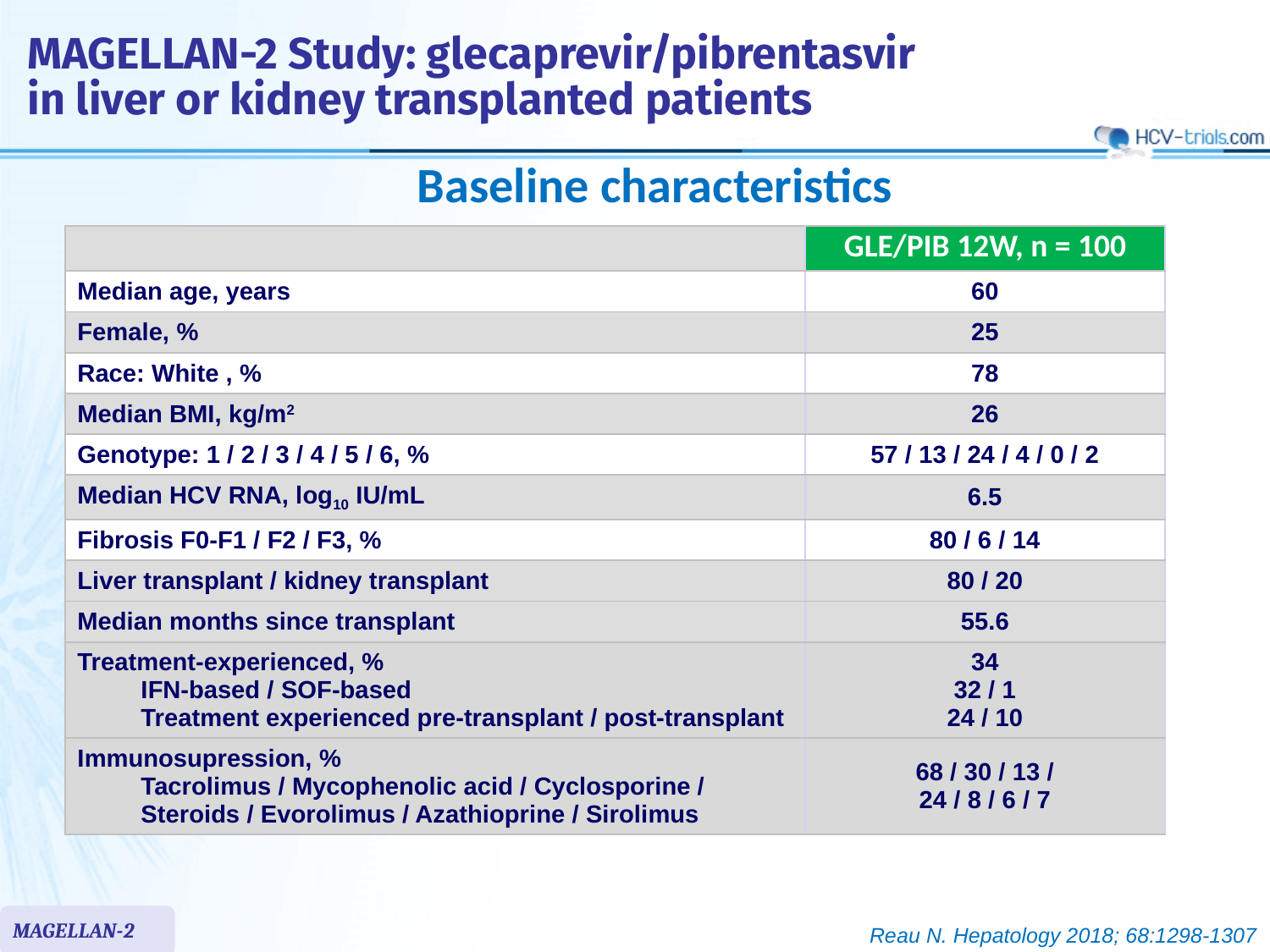

# MAGELLAN-2 Study: glecaprevir/pibrentasvir in liver or kidney transplanted patients
Baseline characteristics
|  | GLE/PIB 12W, n = 100 |
| --- | --- |
| Median age, years | 60 |
| Female, % | 25 |
| Race: White , % | 78 |
| Median BMI, kg/m2 | 26 |
| Genotype: 1 / 2 / 3 / 4 / 5 / 6, % | 57 / 13 / 24 / 4 / 0 / 2 |
| Median HCV RNA, log10 IU/mL | 6.5 |
| Fibrosis F0-F1 / F2 / F3, % | 80 / 6 / 14 |
| Liver transplant / kidney transplant | 80 / 20 |
| Median months since transplant | 55.6 |
| Treatment-experienced, % IFN-based / SOF-based Treatment experienced pre-transplant / post-transplant | 34 32 / 1 24 / 10 |
| Immunosupression, % Tacrolimus / Mycophenolic acid / Cyclosporine / Steroids / Evorolimus / Azathioprine / Sirolimus | 68 / 30 / 13 / 24 / 8 / 6 / 7 |

MAGELLAN-2
Reau N. Hepatology 2018; 68:1298-1307